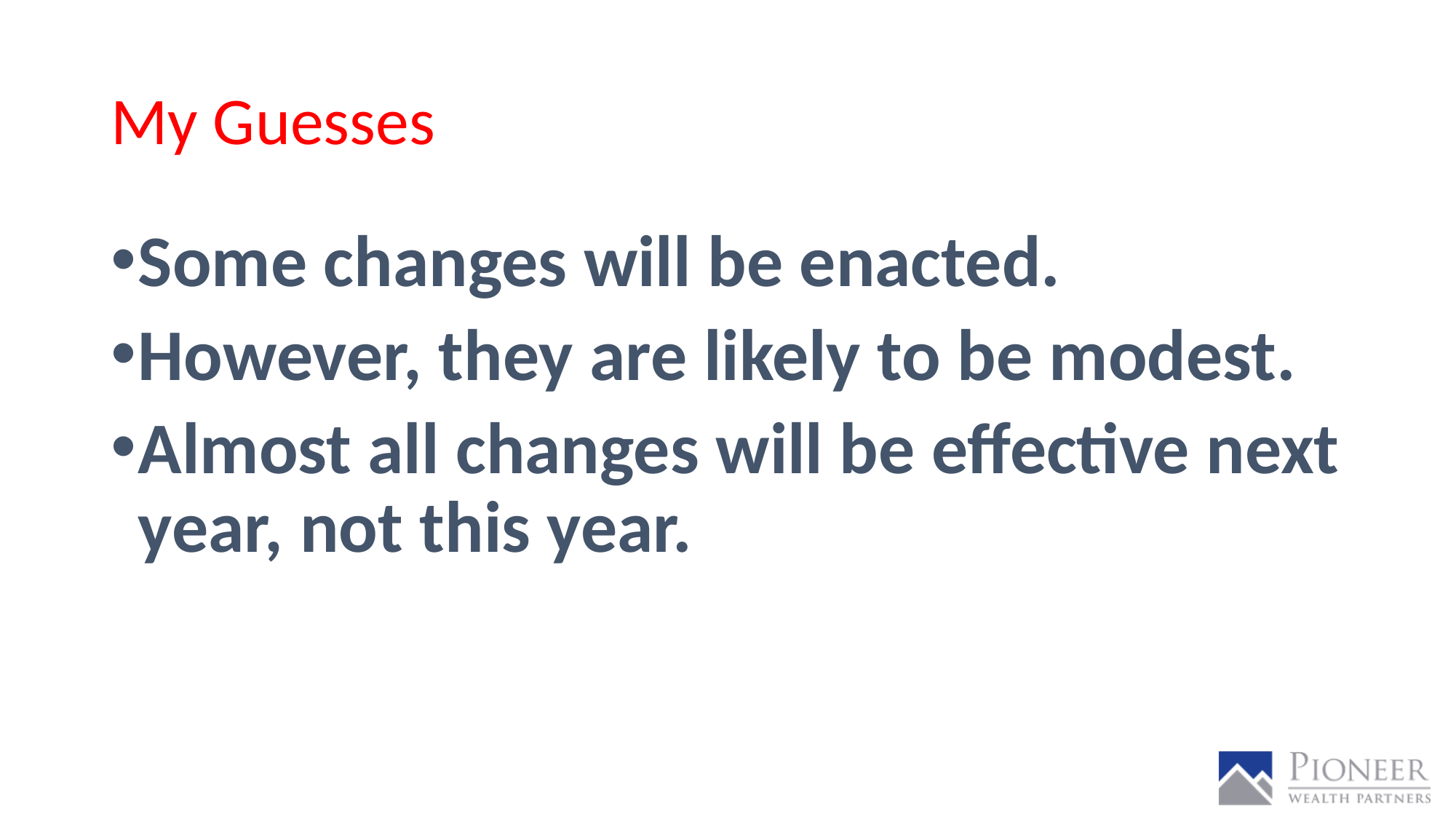

# My Guesses
Some changes will be enacted.
However, they are likely to be modest.
Almost all changes will be effective next year, not this year.

90